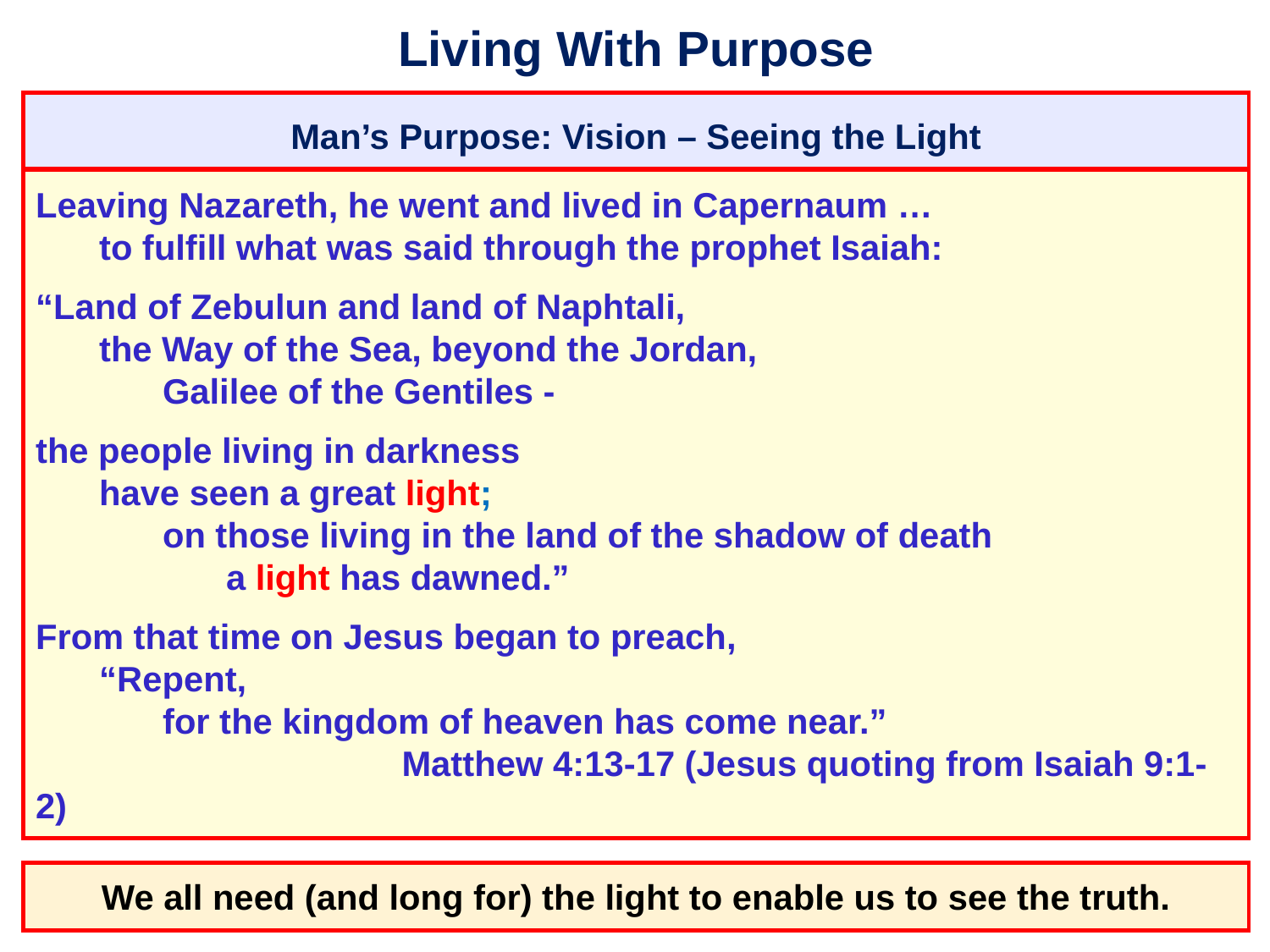

# Living With Purpose
Man’s Purpose: Vision – Seeing the Light
Leaving Nazareth, he went and lived in Capernaum …
	to fulfill what was said through the prophet Isaiah:

“Land of Zebulun and land of Naphtali,
	the Way of the Sea, beyond the Jordan,
		Galilee of the Gentiles -
the people living in darkness
	have seen a great light;
		on those living in the land of the shadow of death
			a light has dawned.”

From that time on Jesus began to preach,
	“Repent,
		for the kingdom of heaven has come near.”
					     Matthew 4:13-17 (Jesus quoting from Isaiah 9:1-2)
We all need (and long for) the light to enable us to see the truth.